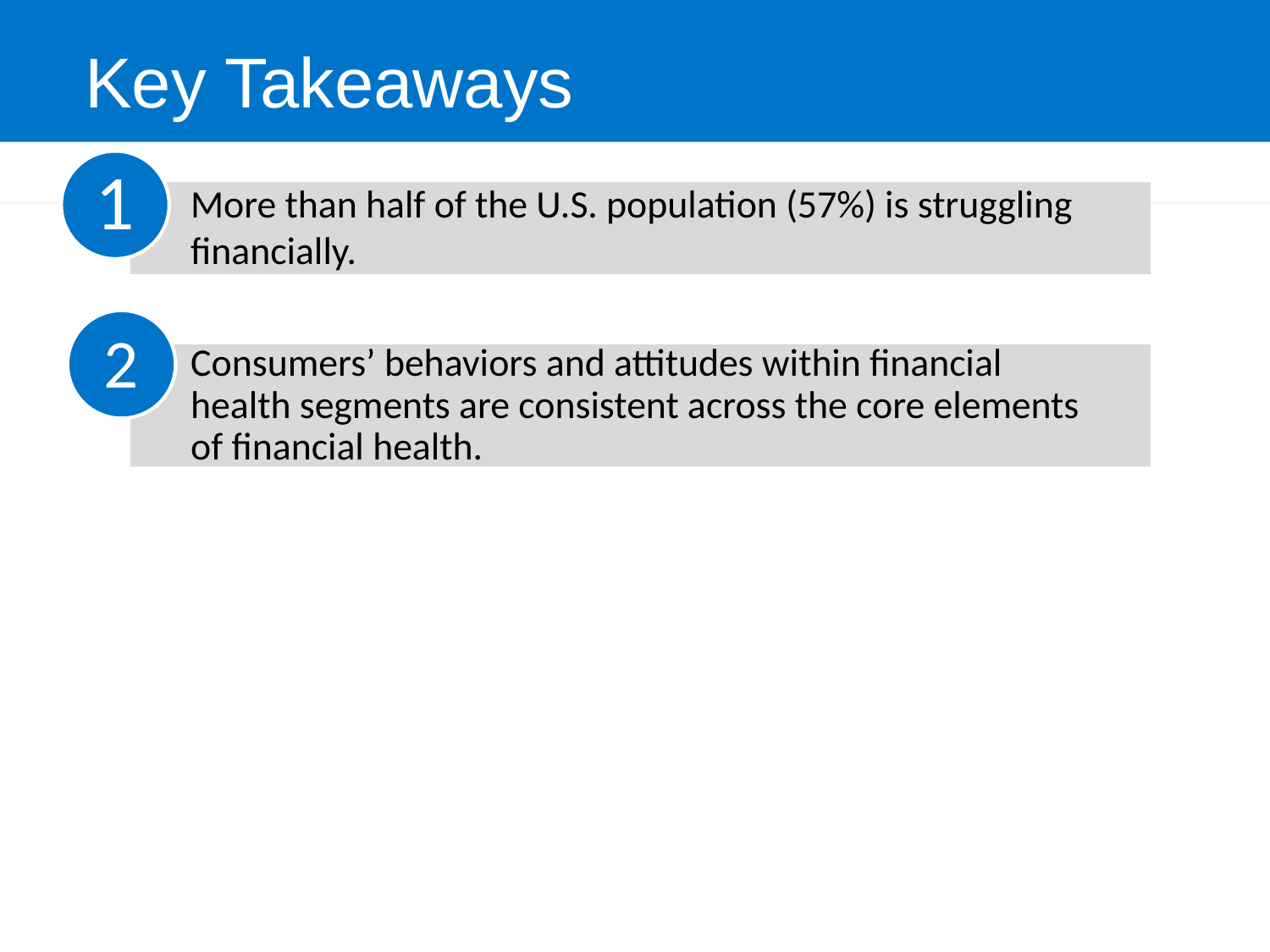

# Key Takeaways

More than half of the U.S. population (57%) is struggling financially.
1

2

Consumers’ behaviors and attitudes within financial health segments are consistent across the core elements of financial health.